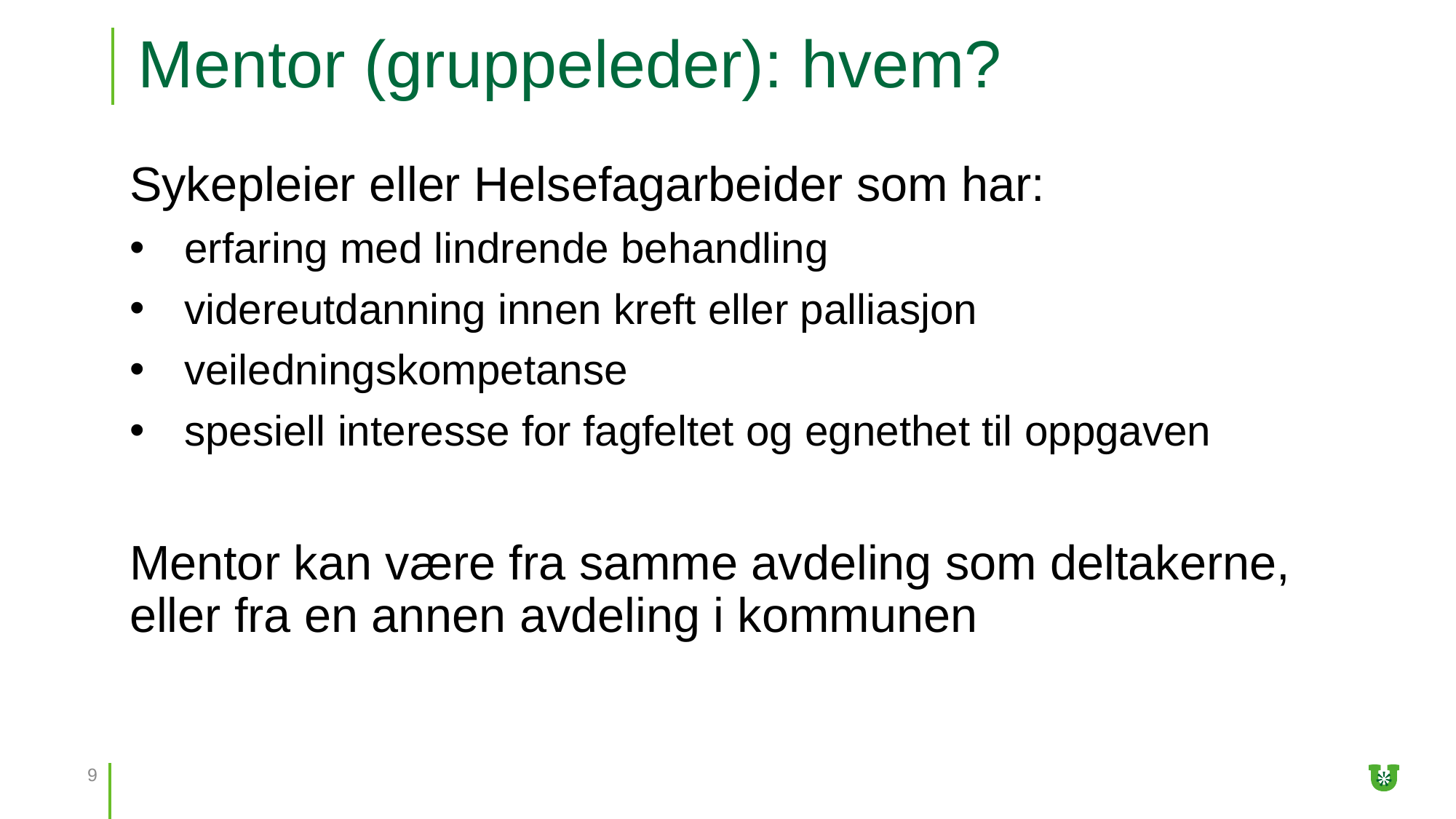

# Mentor (gruppeleder): hvem?
Sykepleier eller Helsefagarbeider som har:
erfaring med lindrende behandling
videreutdanning innen kreft eller palliasjon
veiledningskompetanse
spesiell interesse for fagfeltet og egnethet til oppgaven

Mentor kan være fra samme avdeling som deltakerne, eller fra en annen avdeling i kommunen